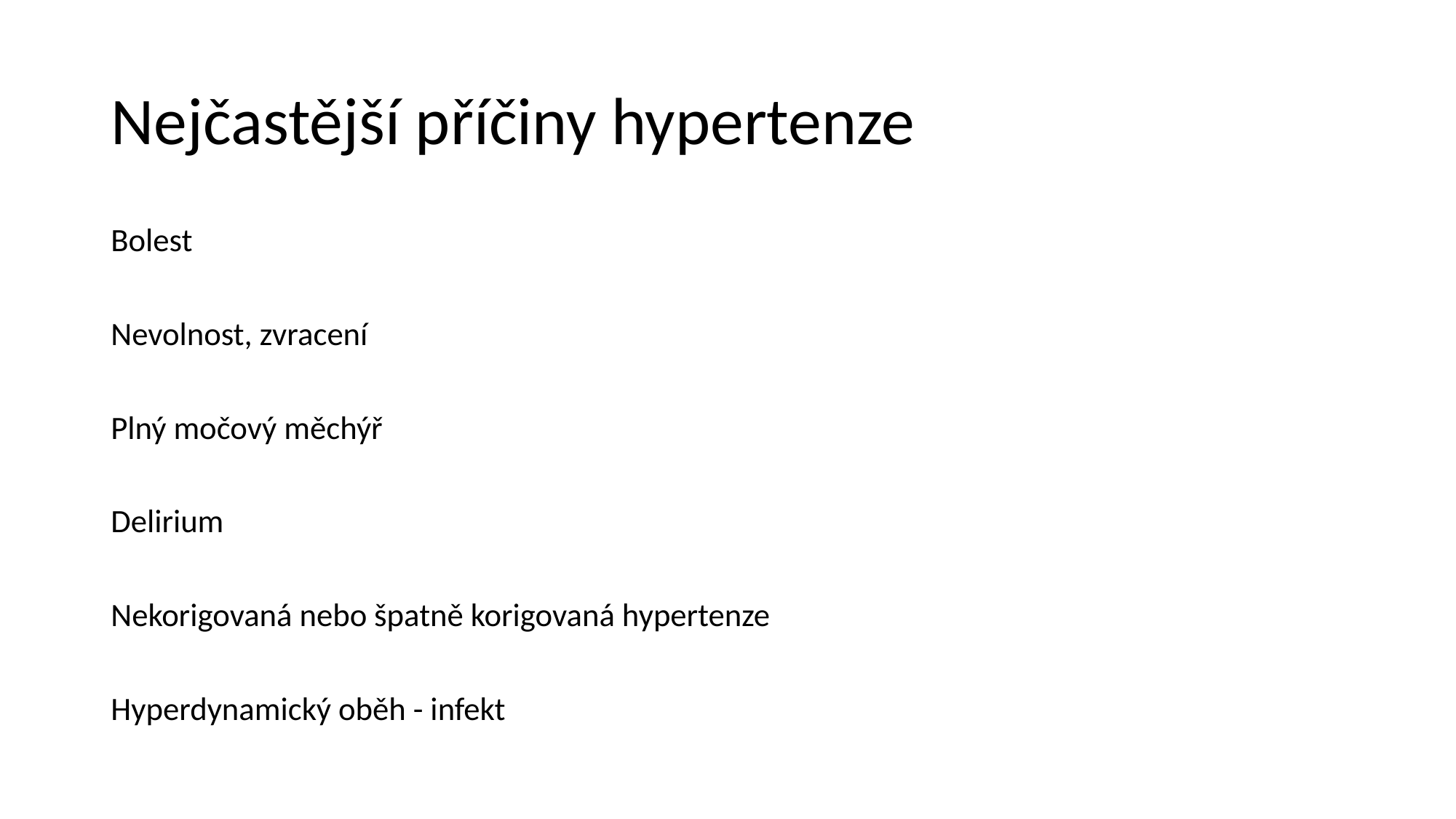

# Nejčastější příčiny hypertenze
Bolest

Nevolnost, zvracení

Plný močový měchýř

Delirium

Nekorigovaná nebo špatně korigovaná hypertenze

Hyperdynamický oběh - infekt